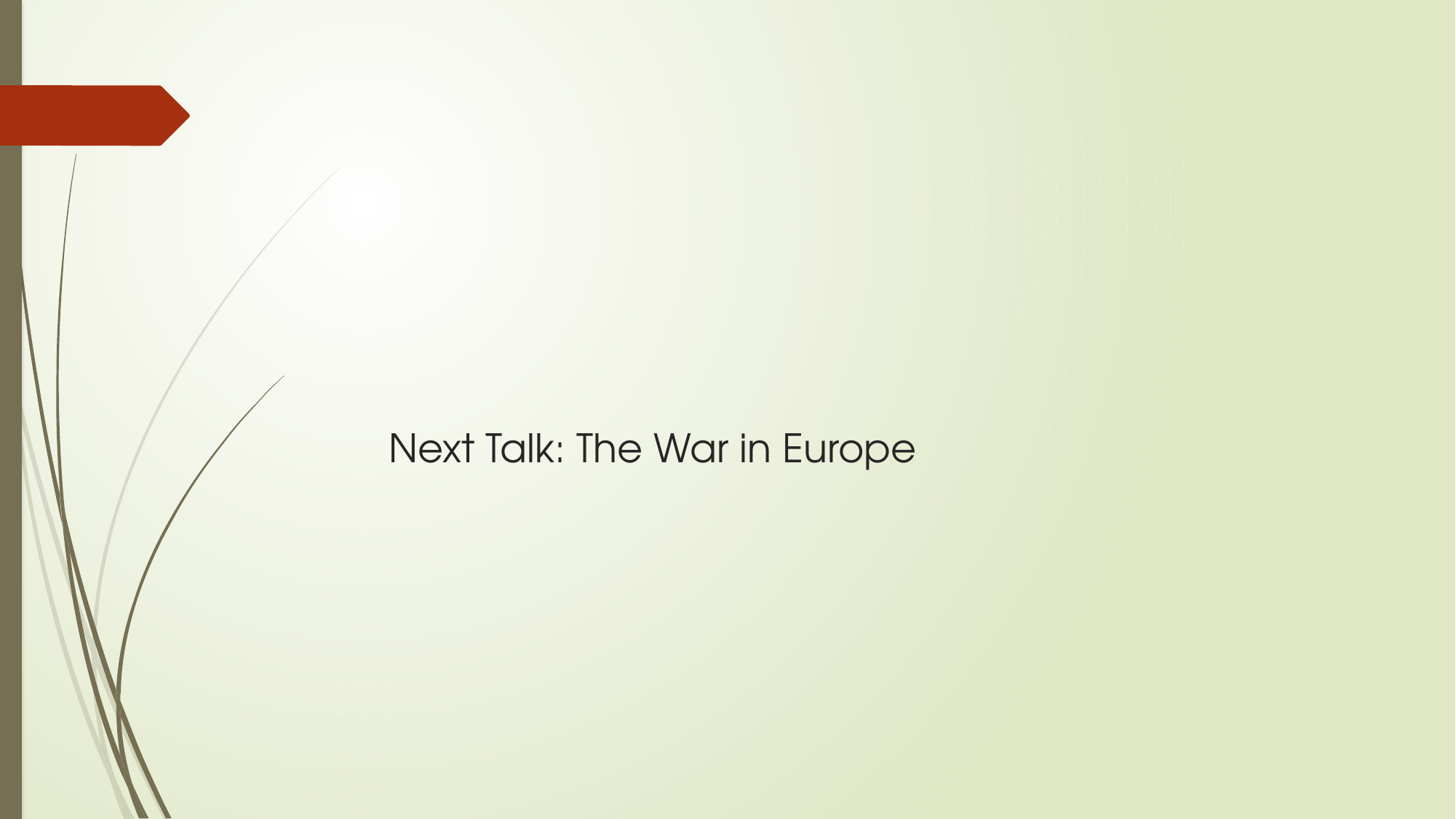

# Next Talk: The War in Europe